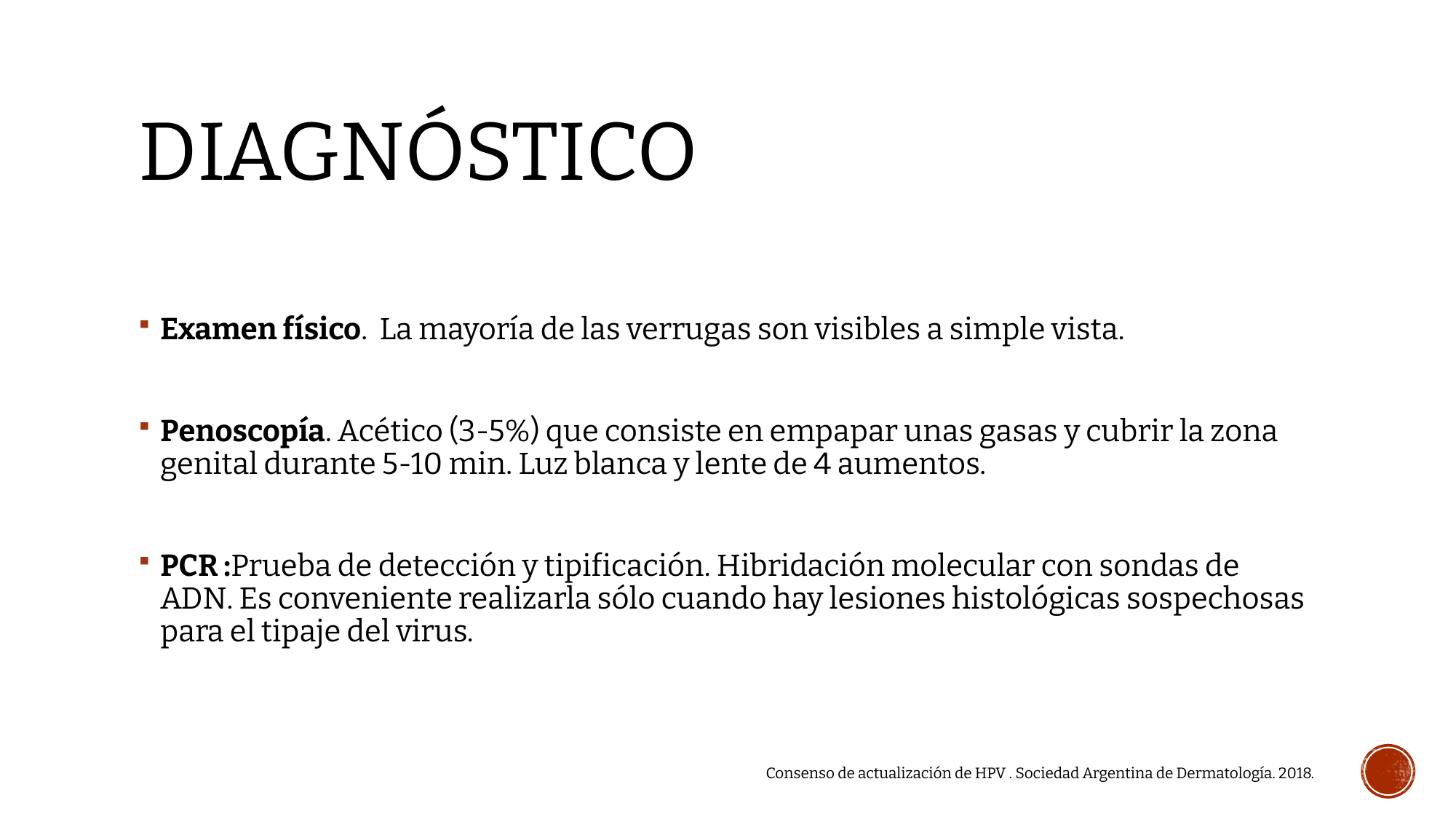

# DIAgnóstico

Examen físico.  La mayoría de las verrugas son visibles a simple vista.

Penoscopía. Acético (3-5%) que consiste en empapar unas gasas y cubrir la zona genital durante 5-10 min. Luz blanca y lente de 4 aumentos.

PCR :Prueba de detección y tipificación. Hibridación molecular con sondas de ADN. Es conveniente realizarla sólo cuando hay lesiones histológicas sospechosas para el tipaje del virus.

Consenso de actualización de HPV . Sociedad Argentina de Dermatología. 2018.